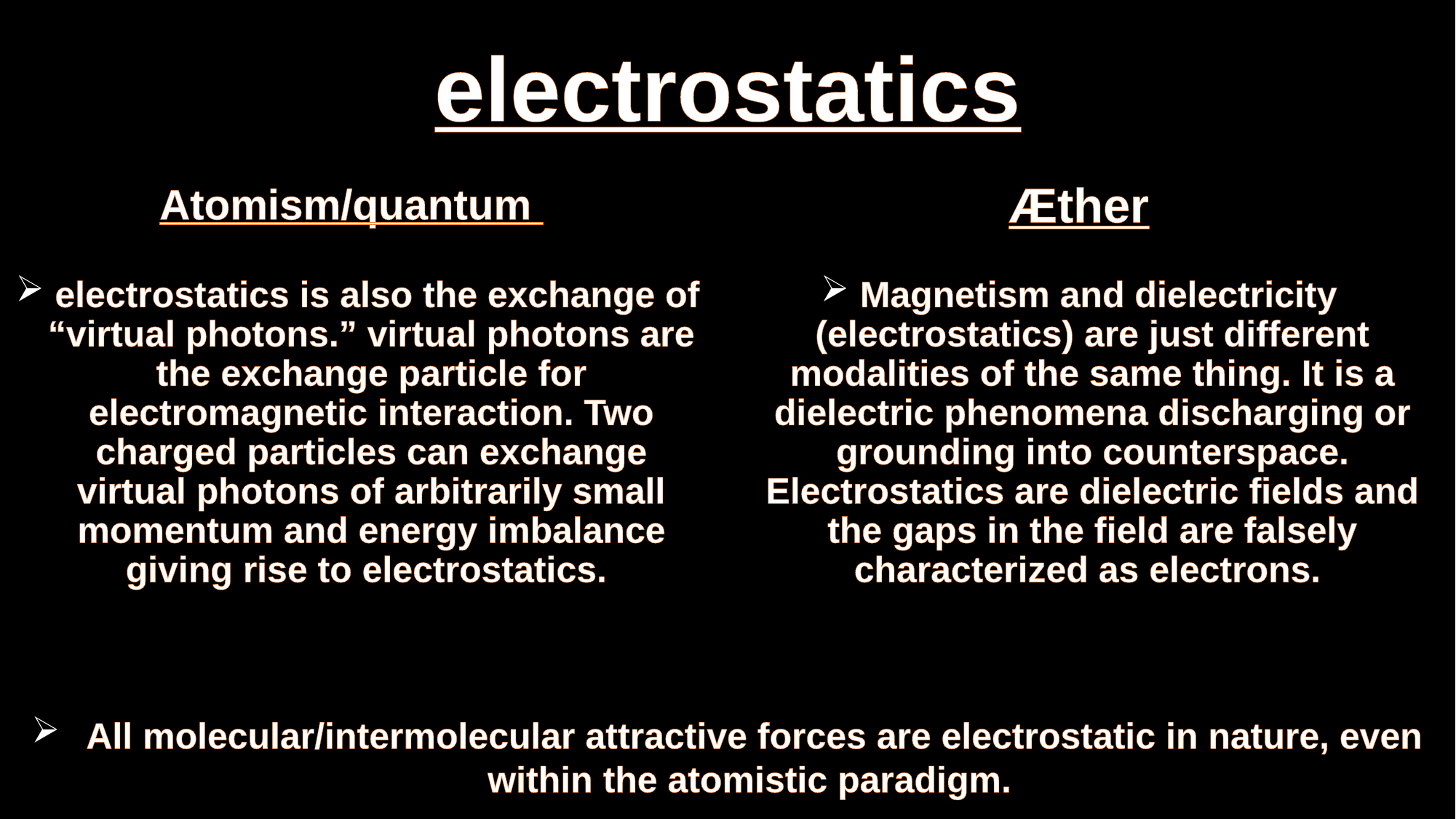

# electrostatics
Æther
Atomism/quantum
 electrostatics is also the exchange of “virtual photons.” virtual photons are the exchange particle for electromagnetic interaction. Two charged particles can exchange virtual photons of arbitrarily small momentum and energy imbalance giving rise to electrostatics.
 Magnetism and dielectricity (electrostatics) are just different modalities of the same thing. It is a dielectric phenomena discharging or grounding into counterspace. Electrostatics are dielectric fields and the gaps in the field are falsely characterized as electrons.

All molecular/intermolecular attractive forces are electrostatic in nature, even within the atomistic paradigm.